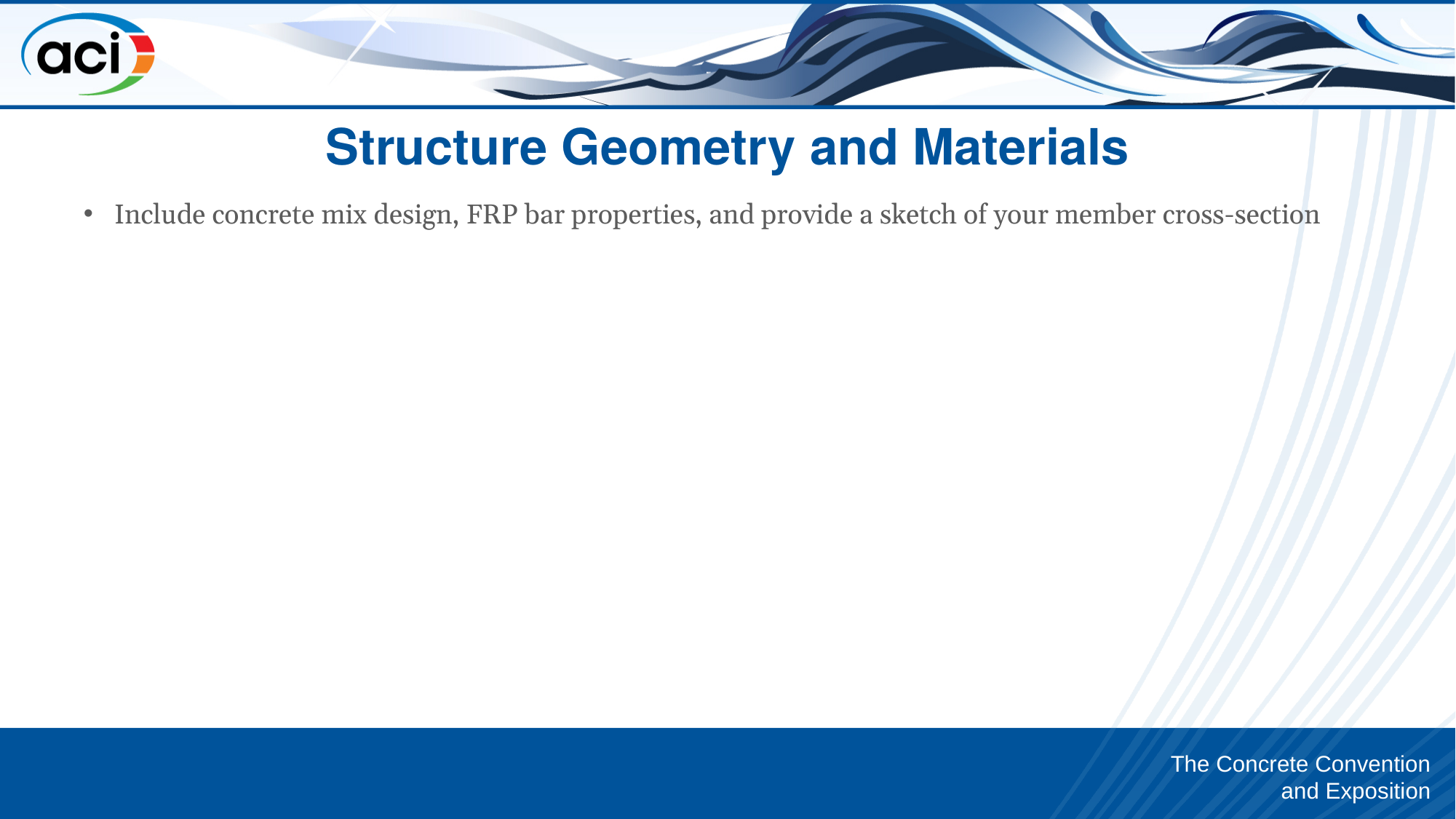

# Structure Geometry and Materials
Include concrete mix design, FRP bar properties, and provide a sketch of your member cross-section